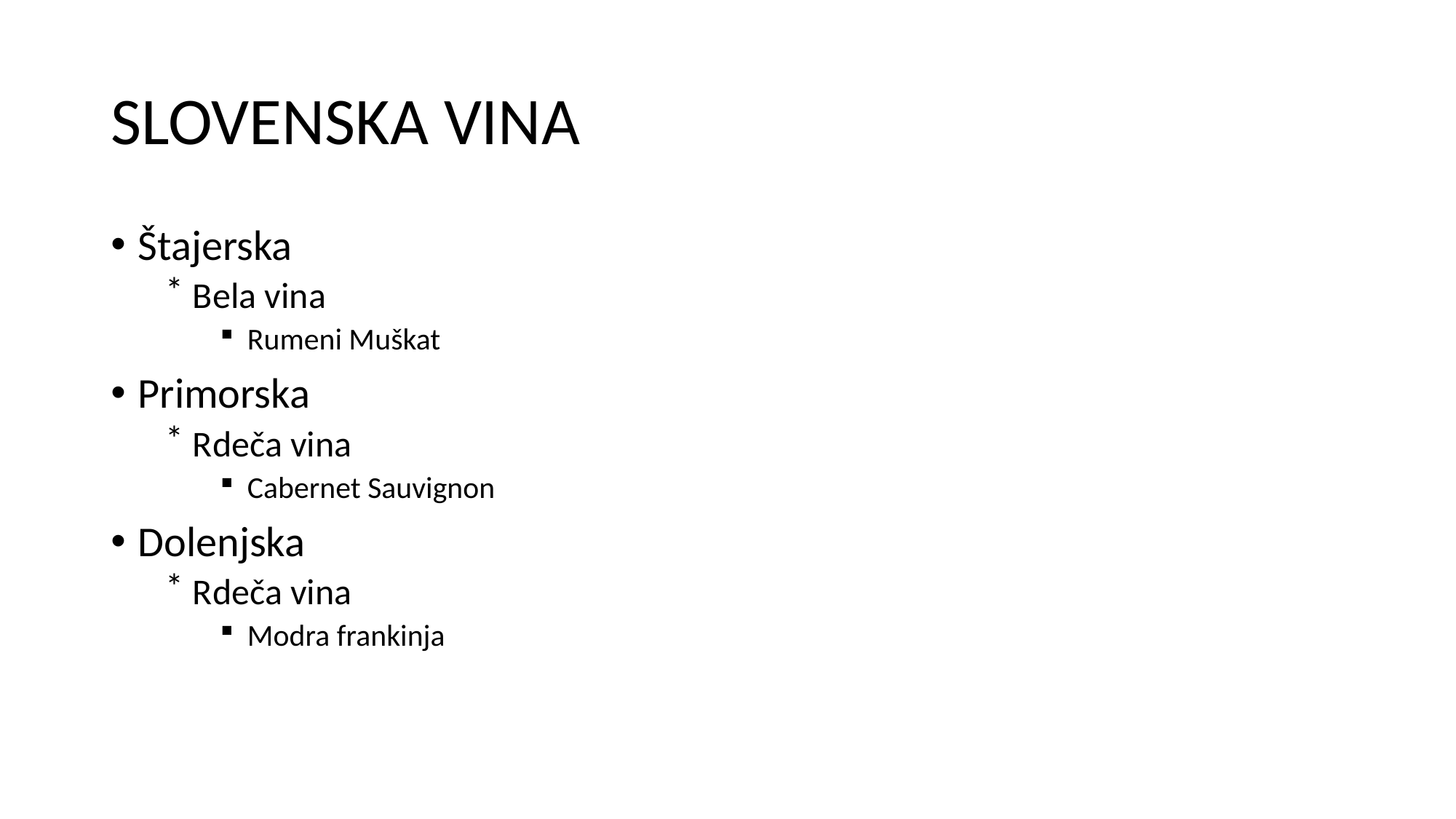

# Slovenska vina
Štajerska
Bela vina
Rumeni Muškat
Primorska
Rdeča vina
Cabernet Sauvignon
Dolenjska
Rdeča vina
Modra frankinja